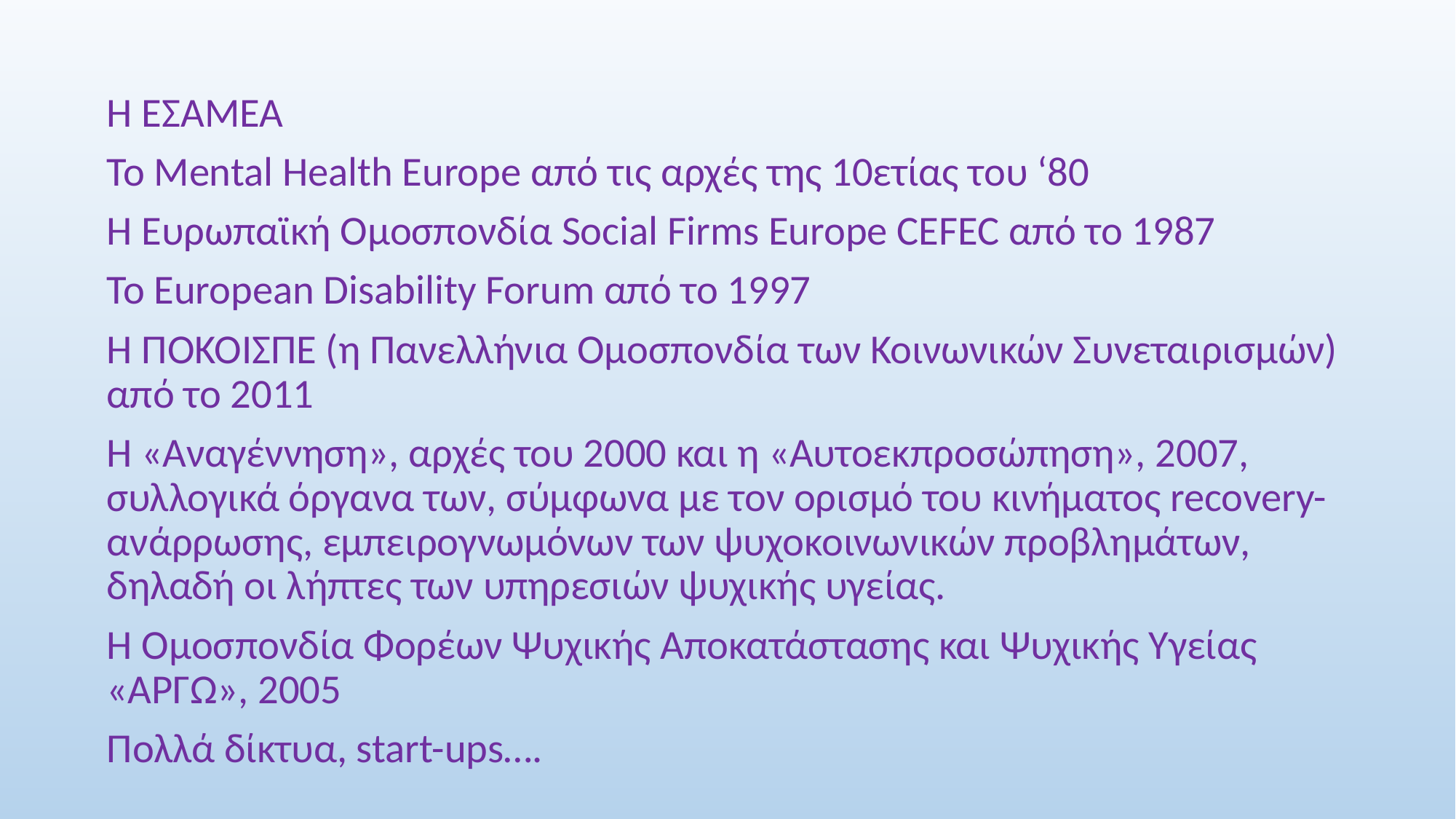

Η ΕΣΑΜΕΑ
Το Μental Health Europe από τις αρχές της 10ετίας του ‘80
Η Ευρωπαϊκή Ομοσπονδία Social Firms Europe CEFEC από το 1987
Το European Disability Forum από το 1997
Η ΠΟΚΟΙΣΠΕ (η Πανελλήνια Ομοσπονδία των Κοινωνικών Συνεταιρισμών) από το 2011
Η «Αναγέννηση», αρχές του 2000 και η «Αυτοεκπροσώπηση», 2007, συλλογικά όργανα των, σύμφωνα με τον ορισμό του κινήματος recovery-ανάρρωσης, εμπειρογνωμόνων των ψυχοκοινωνικών προβλημάτων, δηλαδή οι λήπτες των υπηρεσιών ψυχικής υγείας.
Η Ομοσπονδία Φορέων Ψυχικής Αποκατάστασης και Ψυχικής Υγείας «ΑΡΓΩ», 2005
Πολλά δίκτυα, start-ups….